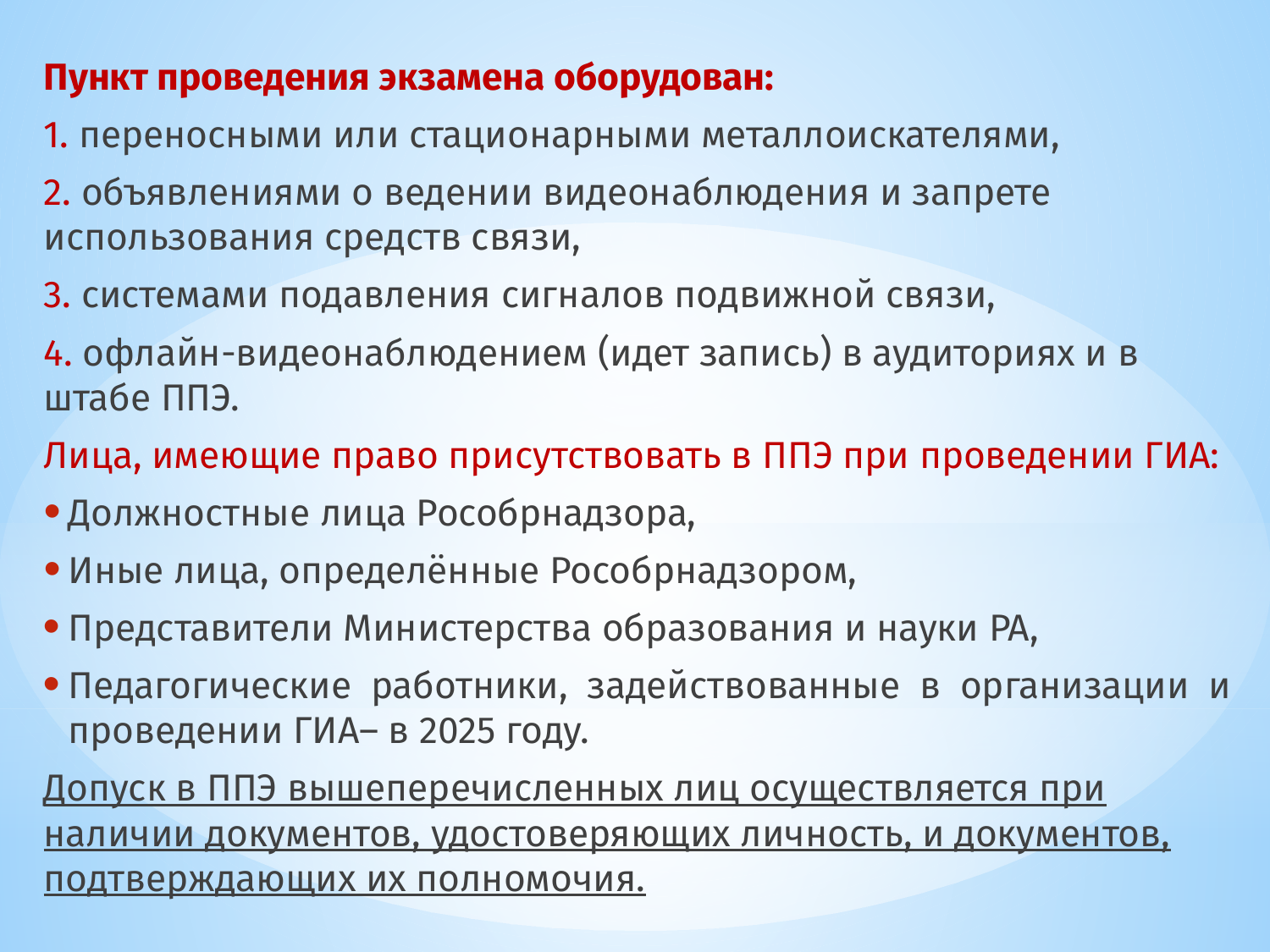

Пункт проведения экзамена оборудован:
1. переносными или стационарными металлоискателями,
2. объявлениями о ведении видеонаблюдения и запрете использования средств связи,
3. системами подавления сигналов подвижной связи,
4. офлайн-видеонаблюдением (идет запись) в аудиториях и в штабе ППЭ.
Лица, имеющие право присутствовать в ППЭ при проведении ГИА:
Должностные лица Рособрнадзора,
Иные лица, определённые Рособрнадзором,
Представители Министерства образования и науки РА,
Педагогические работники, задействованные в организации и проведении ГИА– в 2025 году.
Допуск в ППЭ вышеперечисленных лиц осуществляется при наличии документов, удостоверяющих личность, и документов, подтверждающих их полномочия.